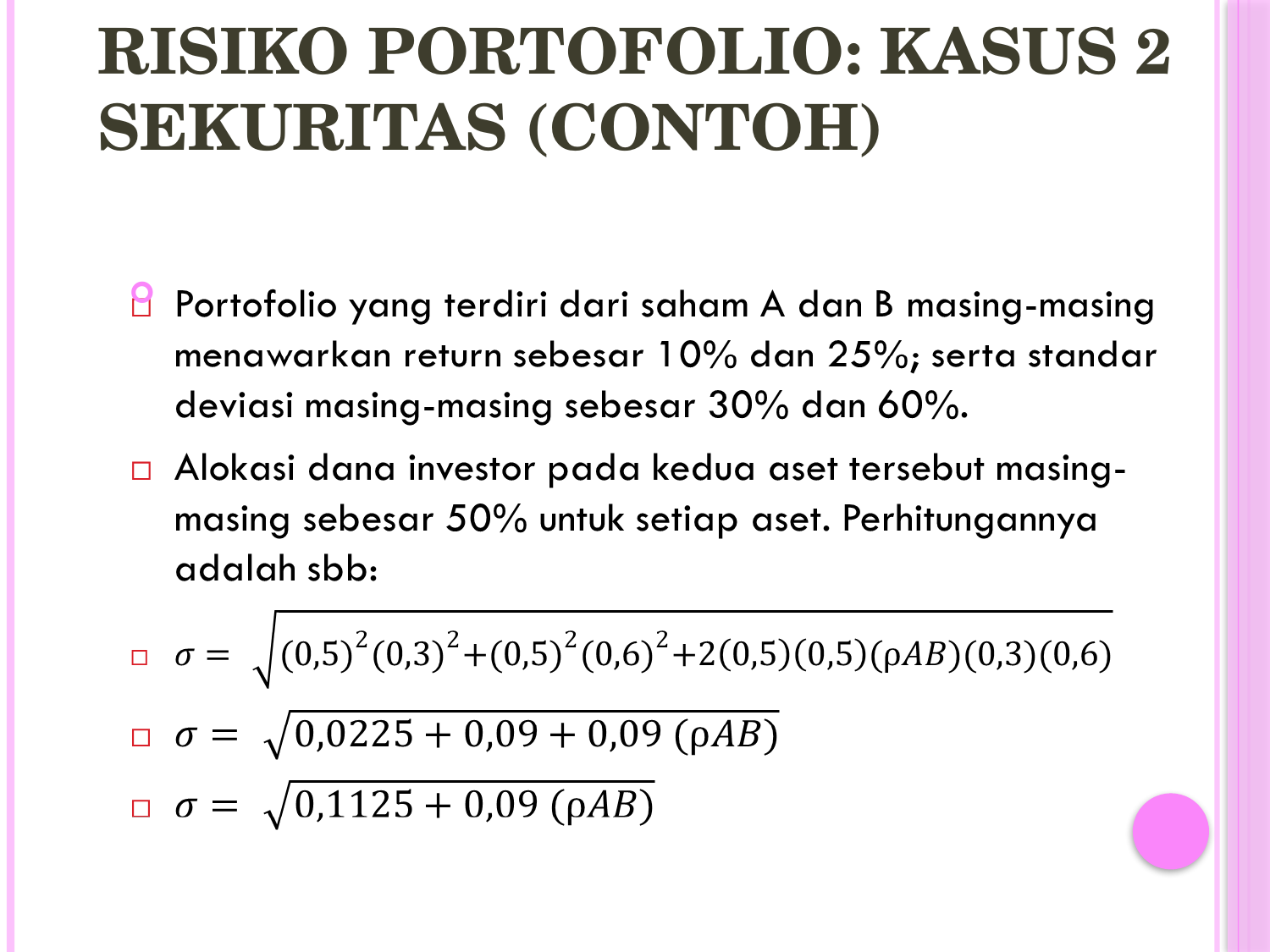

# Risiko Portofolio: Kasus 2 Sekuritas (Contoh)
42